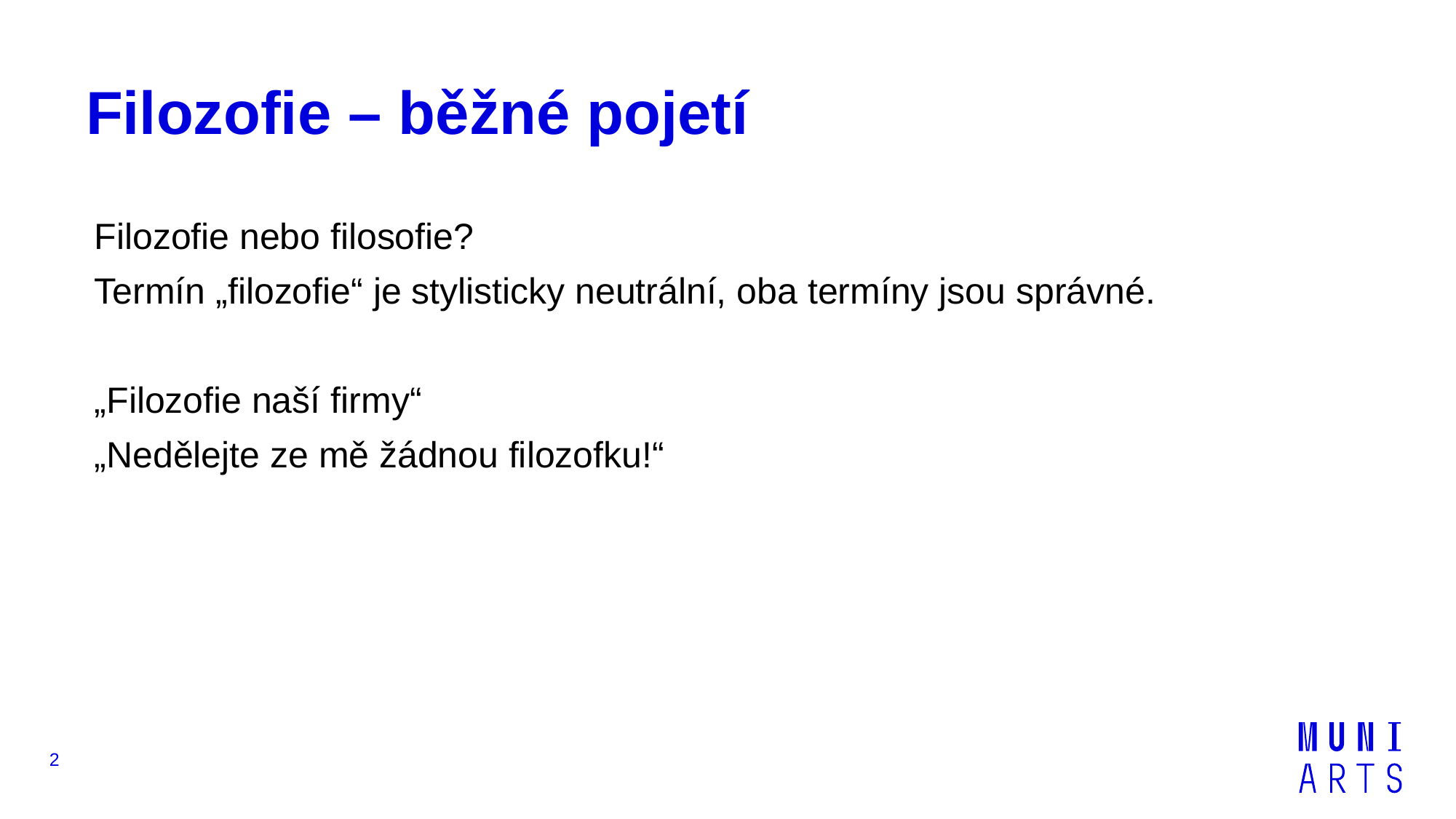

# Filozofie – běžné pojetí
Filozofie nebo filosofie?
Termín „filozofie“ je stylisticky neutrální, oba termíny jsou správné.

„Filozofie naší firmy“
„Nedělejte ze mě žádnou filozofku!“

2